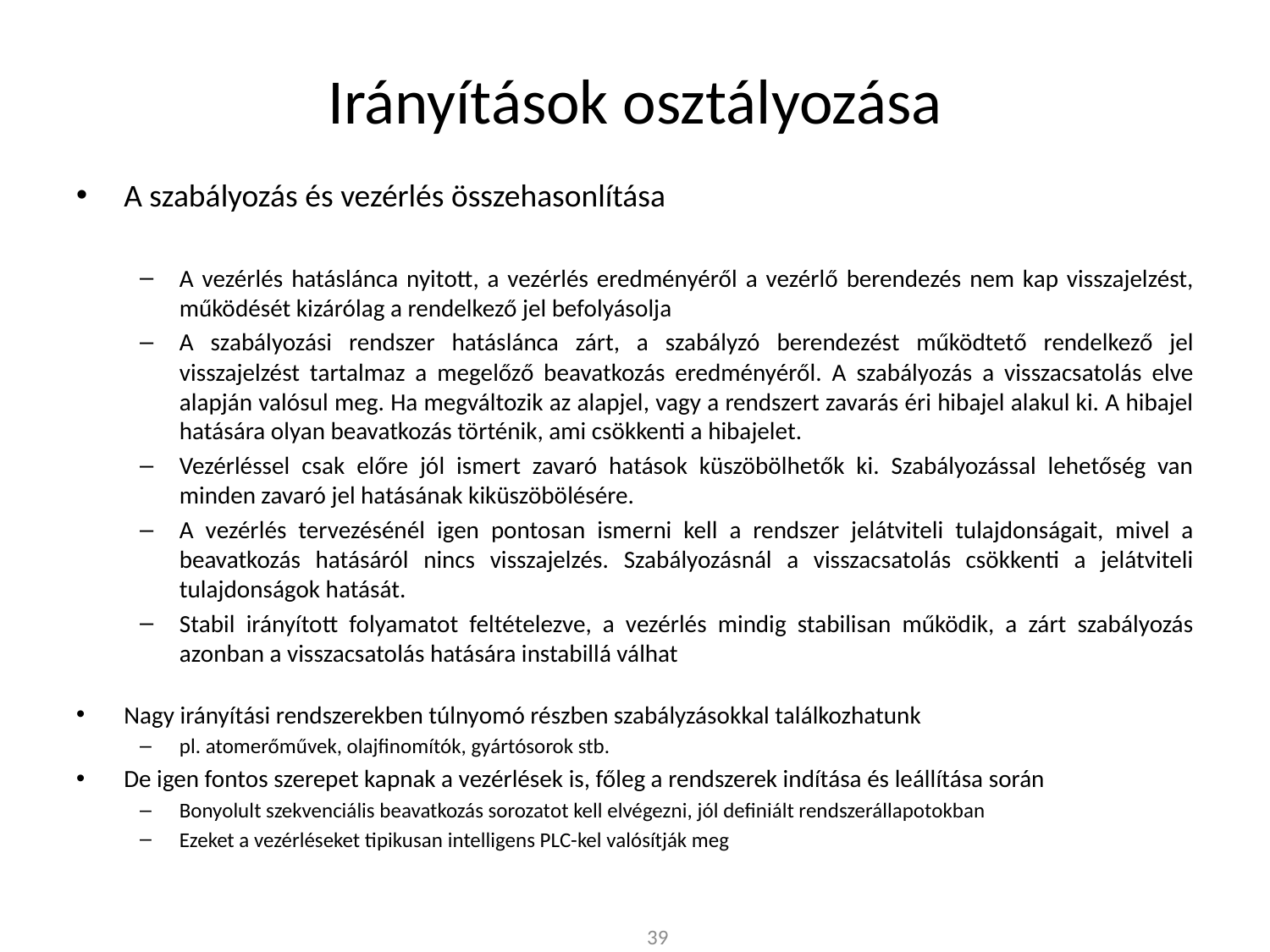

# Irányítások osztályozása
A szabályozás és vezérlés összehasonlítása

A vezérlés hatáslánca nyitott, a vezérlés eredményéről a vezérlő berendezés nem kap visszajelzést, működését kizárólag a rendelkező jel befolyásolja
A szabályozási rendszer hatáslánca zárt, a szabályzó berendezést működtető rendelkező jel visszajelzést tartalmaz a megelőző beavatkozás eredményéről. A szabályozás a visszacsatolás elve alapján valósul meg. Ha megváltozik az alapjel, vagy a rendszert zavarás éri hibajel alakul ki. A hibajel hatására olyan beavatkozás történik, ami csökkenti a hibajelet.
Vezérléssel csak előre jól ismert zavaró hatások küszöbölhetők ki. Szabályozással lehetőség van minden zavaró jel hatásának kiküszöbölésére.
A vezérlés tervezésénél igen pontosan ismerni kell a rendszer jelátviteli tulajdonságait, mivel a beavatkozás hatásáról nincs visszajelzés. Szabályozásnál a visszacsatolás csökkenti a jelátviteli tulajdonságok hatását.
Stabil irányított folyamatot feltételezve, a vezérlés mindig stabilisan működik, a zárt szabályozás azonban a visszacsatolás hatására instabillá válhat

Nagy irányítási rendszerekben túlnyomó részben szabályzásokkal találkozhatunk
pl. atomerőművek, olajfinomítók, gyártósorok stb.
De igen fontos szerepet kapnak a vezérlések is, főleg a rendszerek indítása és leállítása során
Bonyolult szekvenciális beavatkozás sorozatot kell elvégezni, jól definiált rendszerállapotokban
Ezeket a vezérléseket tipikusan intelligens PLC-kel valósítják meg

39